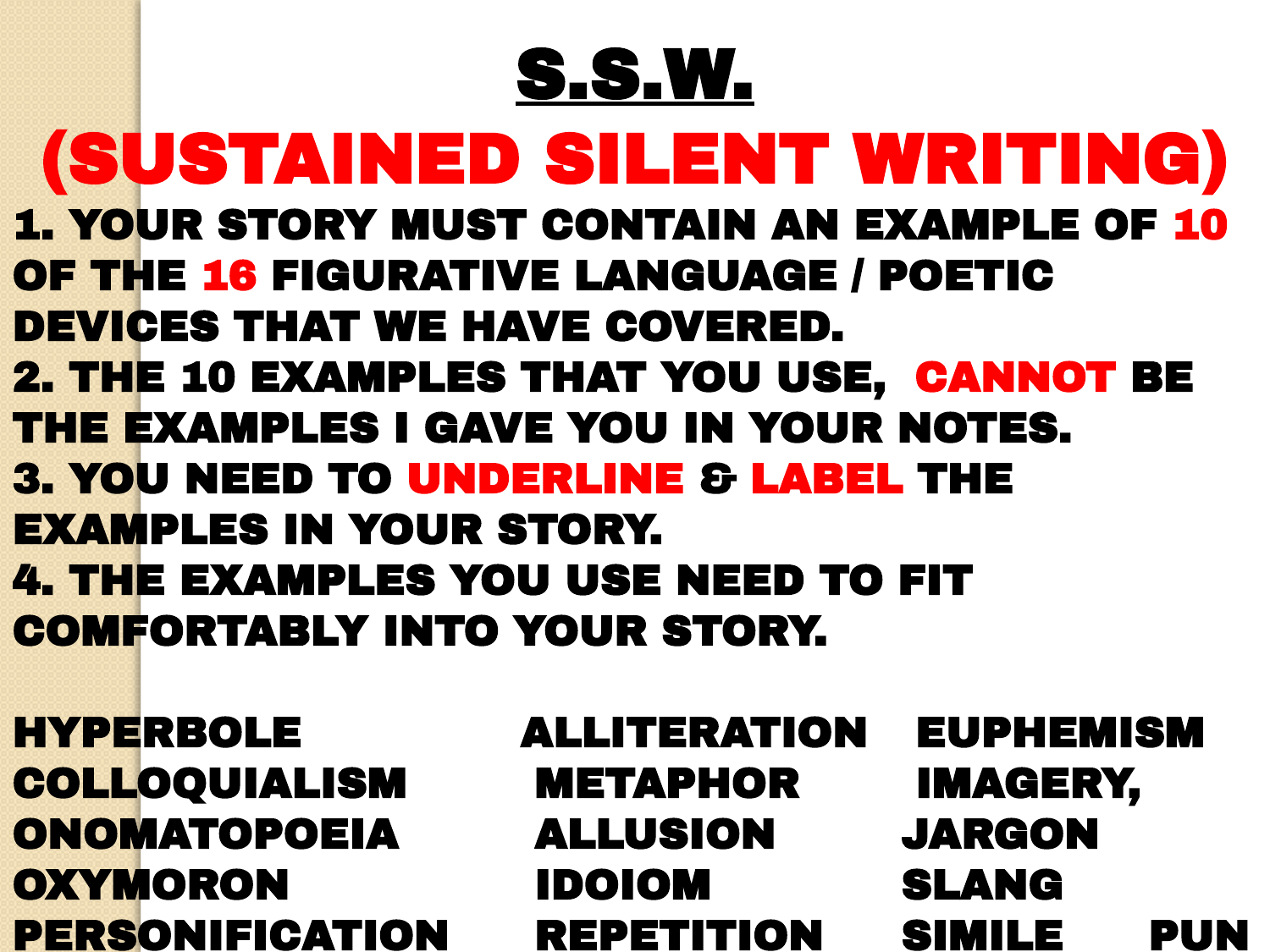

S.S.W.
(SUSTAINED SILENT WRITING)
1. YOUR STORY MUST CONTAIN AN EXAMPLE OF 10 OF THE 16 FIGURATIVE LANGUAGE / POETIC DEVICES THAT WE HAVE COVERED.
2. THE 10 EXAMPLES THAT YOU USE,  CANNOT BE THE EXAMPLES I GAVE YOU IN YOUR NOTES.
3. YOU NEED TO UNDERLINE & LABEL THE EXAMPLES IN YOUR STORY.
4. THE EXAMPLES YOU USE NEED TO FIT COMFORTABLY INTO YOUR STORY.

HYPERBOLE		ALLITERATION	 EUPHEMISM
COLLOQUIALISM	 METAPHOR	 IMAGERY, ONOMATOPOEIA	 ALLUSION	JARGON
OXYMORON		 IDOIOM		SLANG
PERSONIFICATION	 REPETITION	SIMILE      PUN